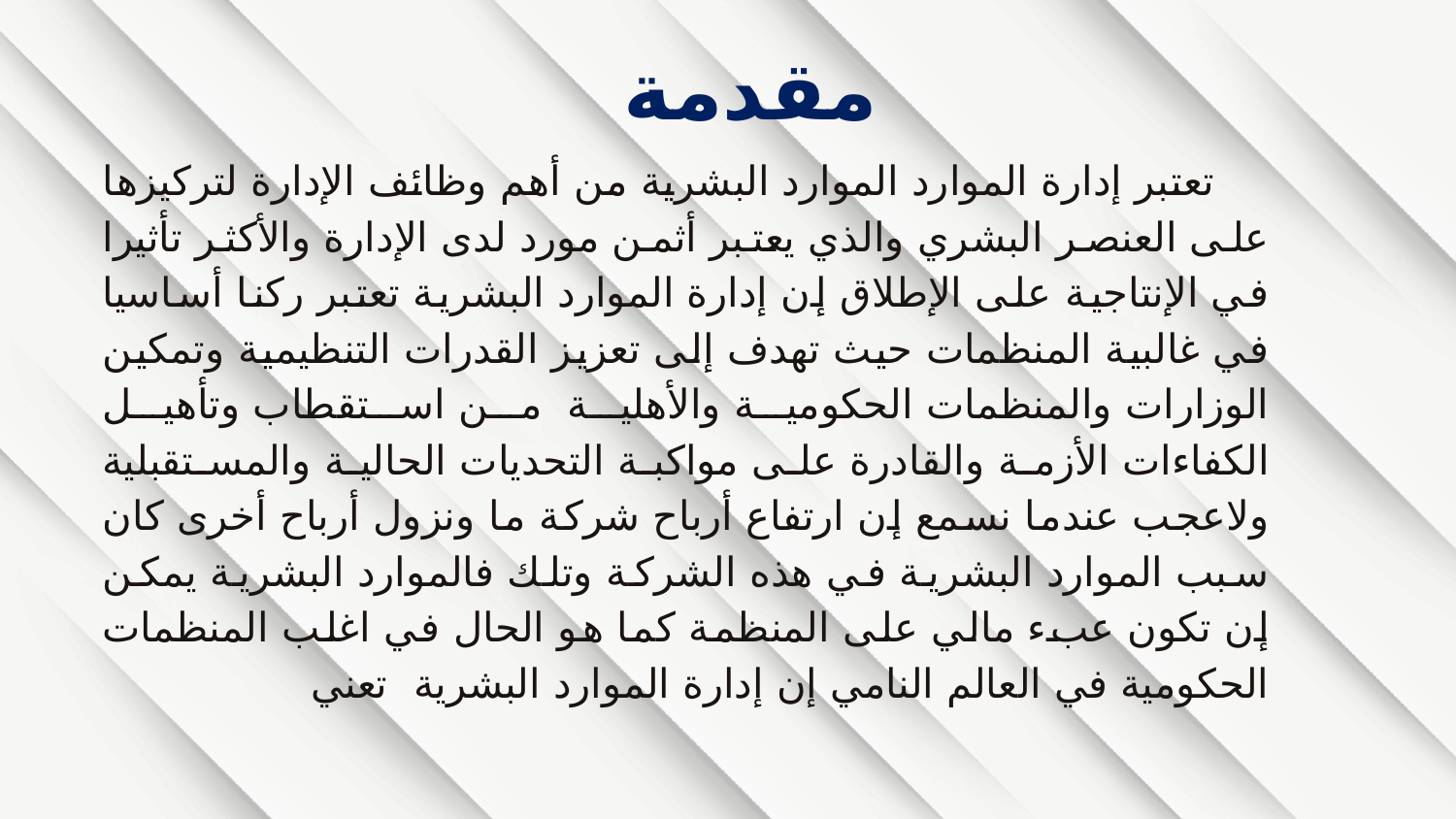

# مقدمة
         تعتبر إدارة الموارد الموارد البشرية من أهم وظائف الإدارة لتركيزها على العنصر البشري والذي يعتبر أثمن مورد لدى الإدارة والأكثر تأثيرا في الإنتاجية على الإطلاق إن إدارة الموارد البشرية تعتبر ركنا أساسيا في غالبية المنظمات حيث تهدف إلى تعزيز القدرات التنظيمية وتمكين الوزارات والمنظمات الحكومية والأهلية  من استقطاب وتأهيل الكفاءات الأزمة والقادرة على مواكبة التحديات الحالية والمستقبلية ولاعجب عندما نسمع إن ارتفاع أرباح شركة ما ونزول أرباح أخرى كان سبب الموارد البشرية في هذه الشركة وتلك فالموارد البشرية يمكن إن تكون عبء مالي على المنظمة كما هو الحال في اغلب المنظمات الحكومية في العالم النامي إن إدارة الموارد البشرية  تعني